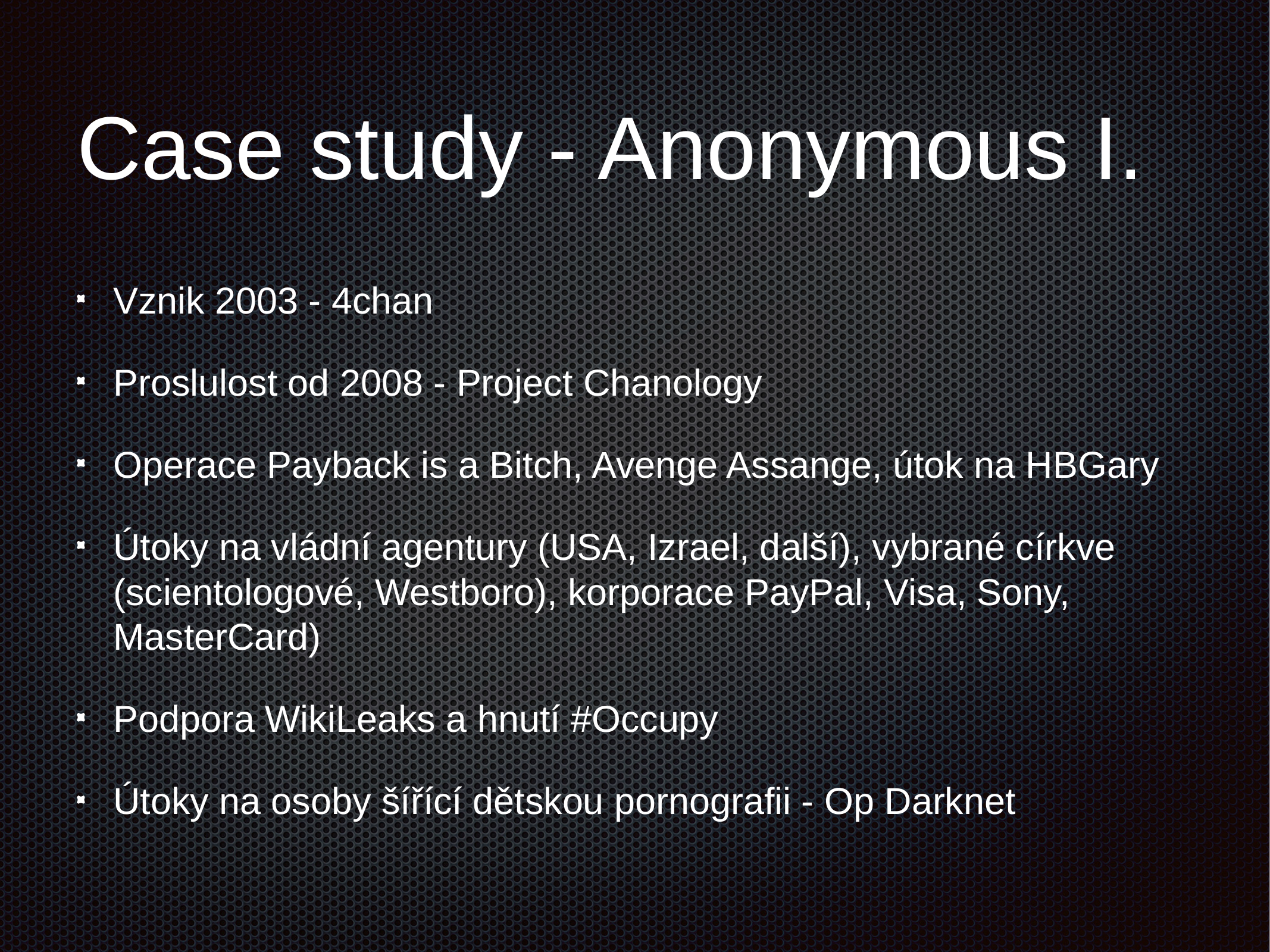

# Case study - Anonymous I.
Vznik 2003 - 4chan
Proslulost od 2008 - Project Chanology
Operace Payback is a Bitch, Avenge Assange, útok na HBGary
Útoky na vládní agentury (USA, Izrael, další), vybrané církve (scientologové, Westboro), korporace PayPal, Visa, Sony, MasterCard)
Podpora WikiLeaks a hnutí #Occupy
Útoky na osoby šířící dětskou pornografii - Op Darknet